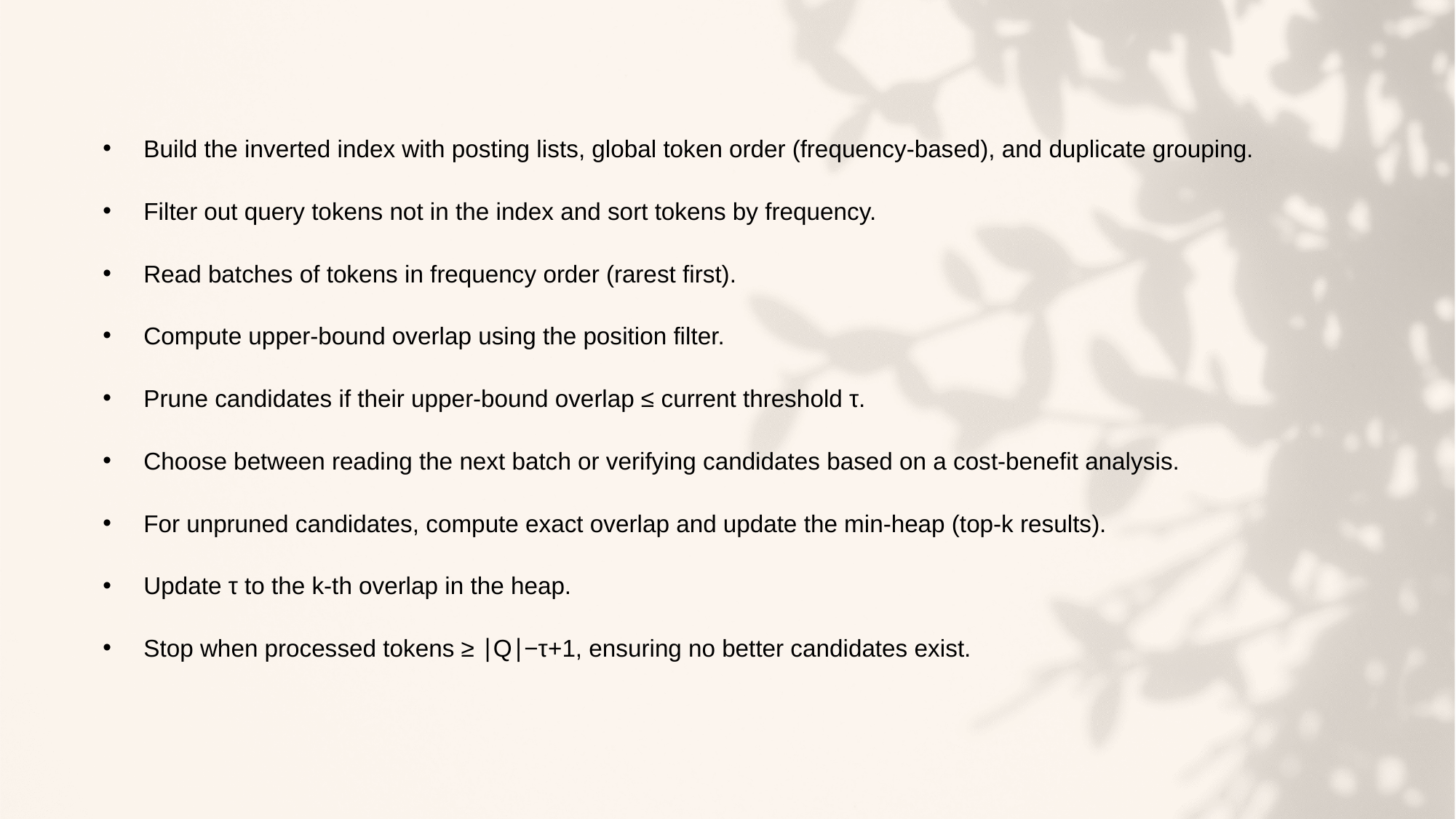

#
Build the inverted index with posting lists, global token order (frequency-based), and duplicate grouping.
Filter out query tokens not in the index and sort tokens by frequency.
Read batches of tokens in frequency order (rarest first).
Compute upper-bound overlap using the position filter.
Prune candidates if their upper-bound overlap ≤ current threshold τ.
Choose between reading the next batch or verifying candidates based on a cost-benefit analysis.
For unpruned candidates, compute exact overlap and update the min-heap (top-k results).
Update τ to the k-th overlap in the heap.
Stop when processed tokens ≥ ∣Q∣−τ+1, ensuring no better candidates exist.